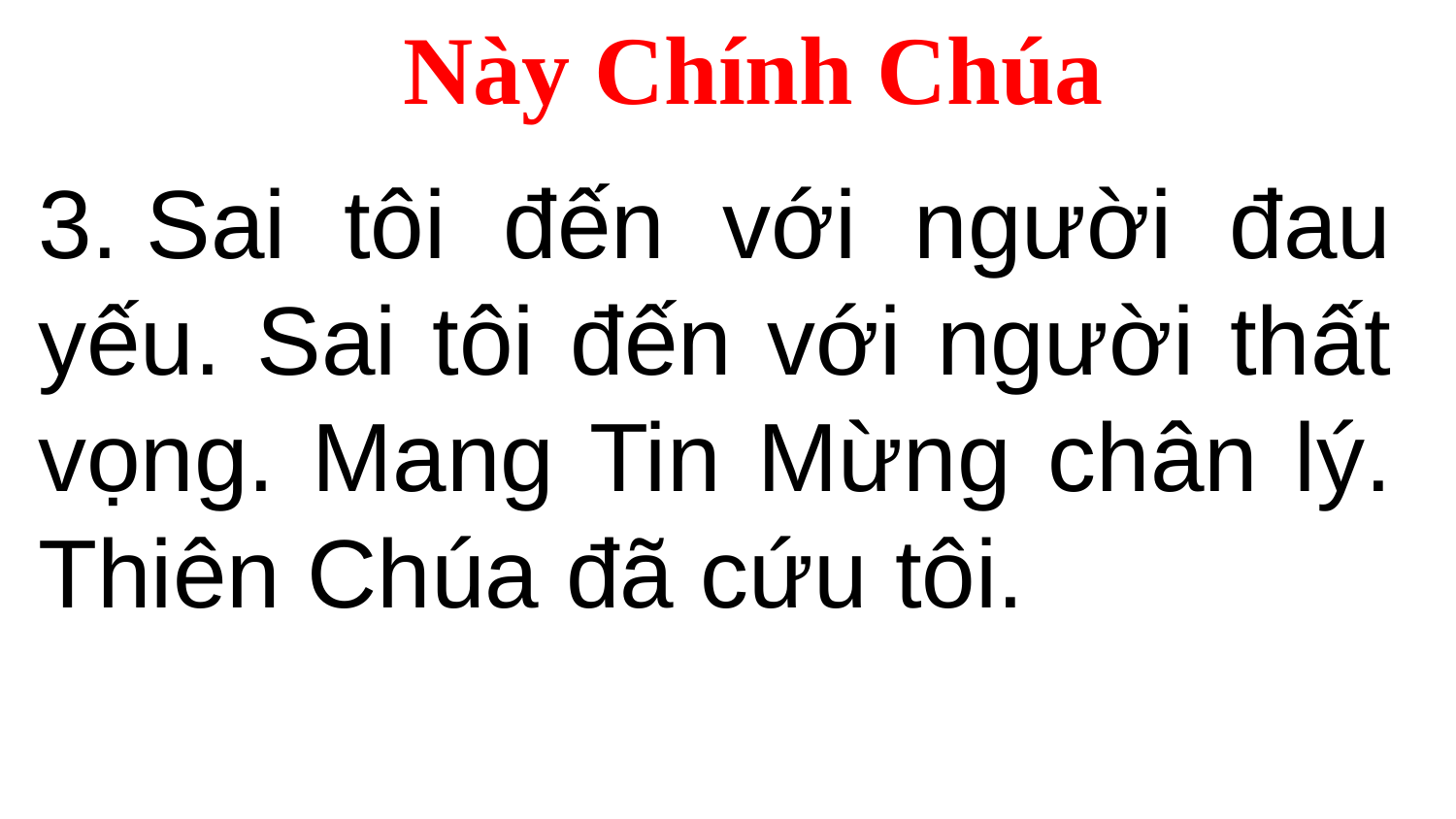

Này Chính Chúa
3. Sai tôi đến với người đau yếu. Sai tôi đến với người thất vọng. Mang Tin Mừng chân lý. Thiên Chúa đã cứu tôi.